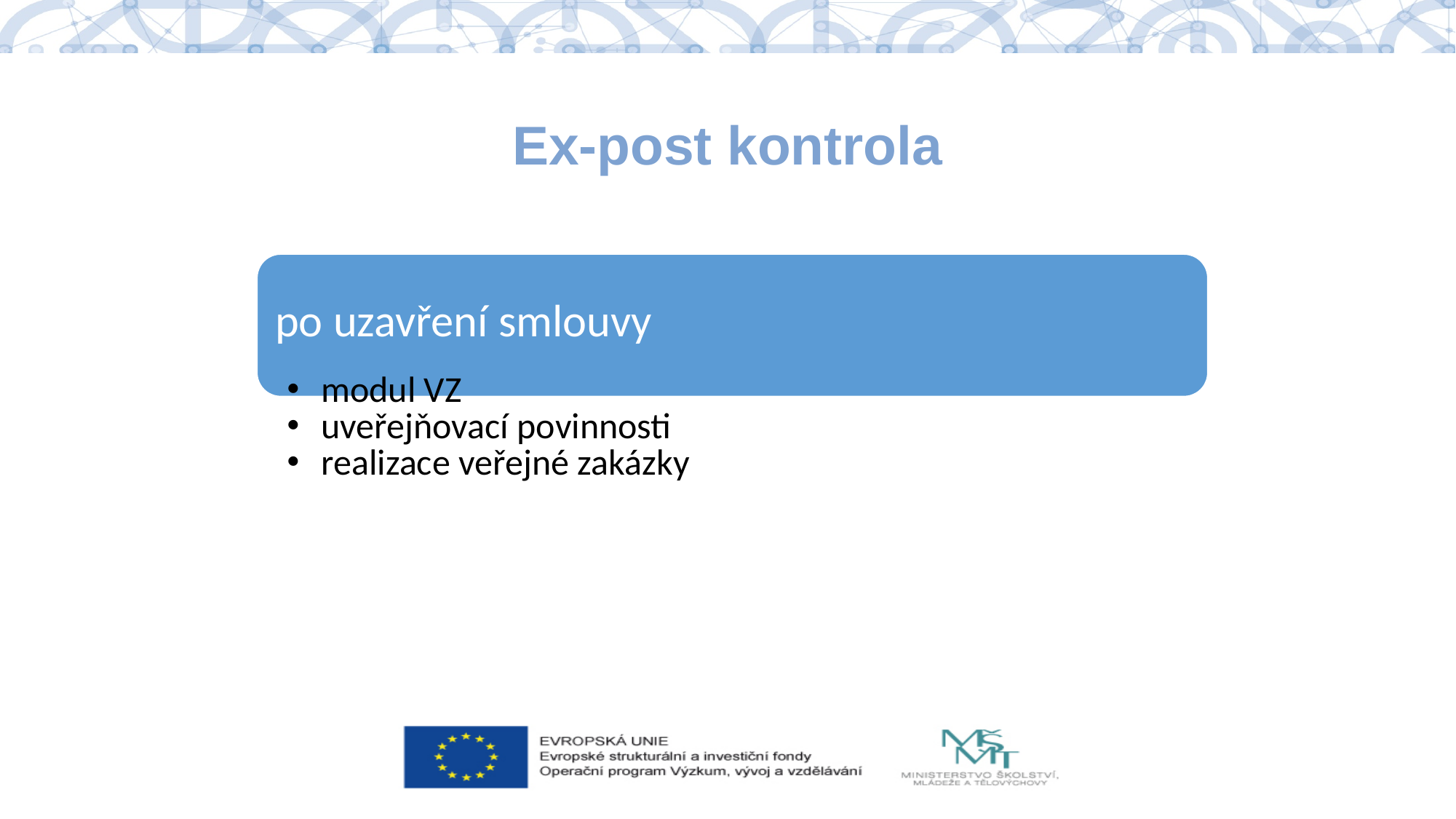

# Ex-post kontrola
po uzavření smlouvy
modul VZ
uveřejňovací povinnosti
realizace veřejné zakázky